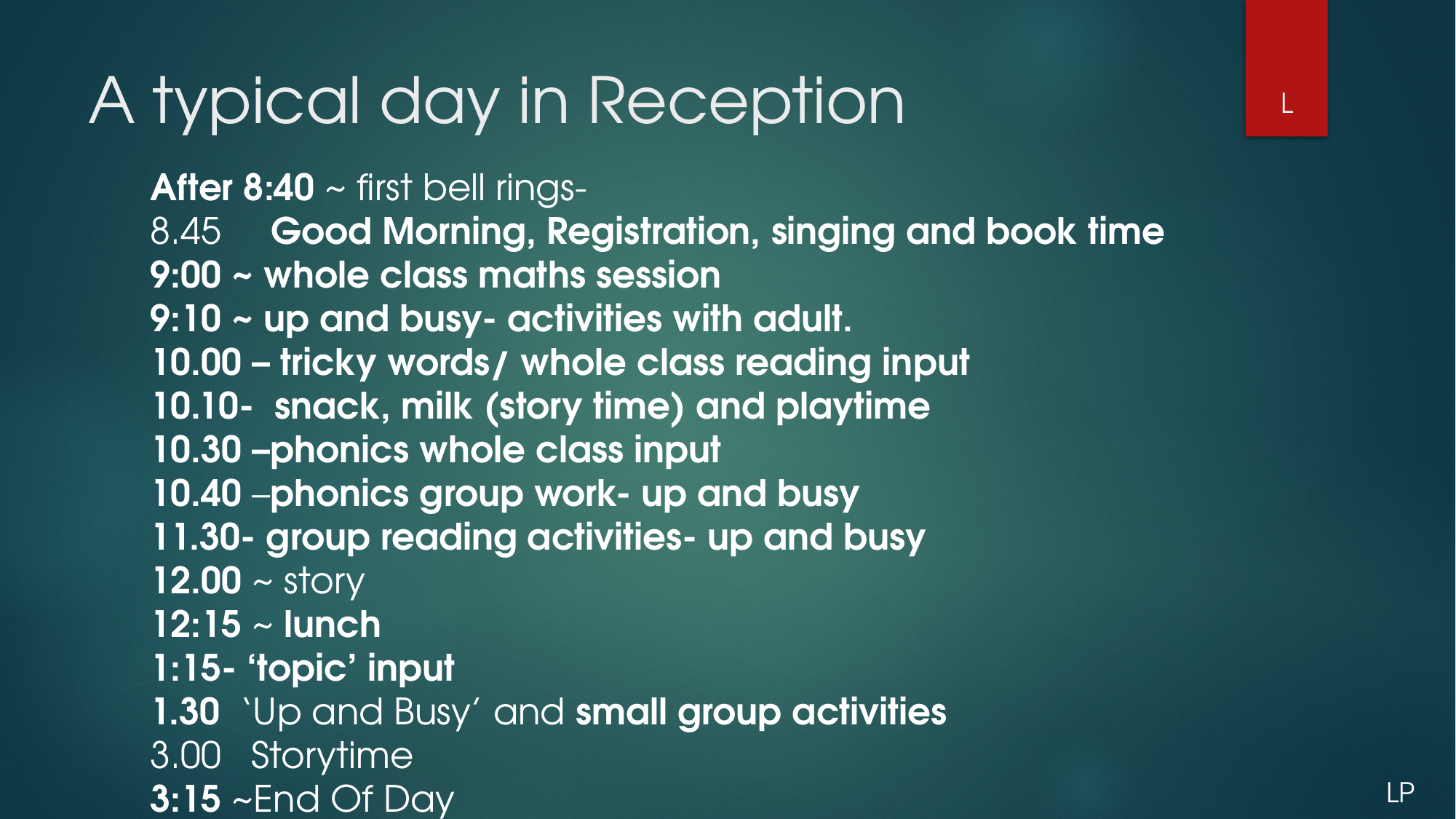

# A typical day in Reception
L
After 8:40 ~ first bell rings-
8.45     Good Morning, Registration, singing and book time
9:00 ~ whole class maths session
9:10 ~ up and busy- activities with adult.
10.00 – tricky words/ whole class reading input
10.10-  snack, milk (story time) and playtime
10.30 –phonics whole class input
10.40 –phonics group work- up and busy
11.30- group reading activities- up and busy
12.00 ~ story
12:15 ~ lunch
1:15- ‘topic’ input
1.30  ‘Up and Busy’ and small group activities
3.00   Storytime
3:15 ~End Of Day

LP